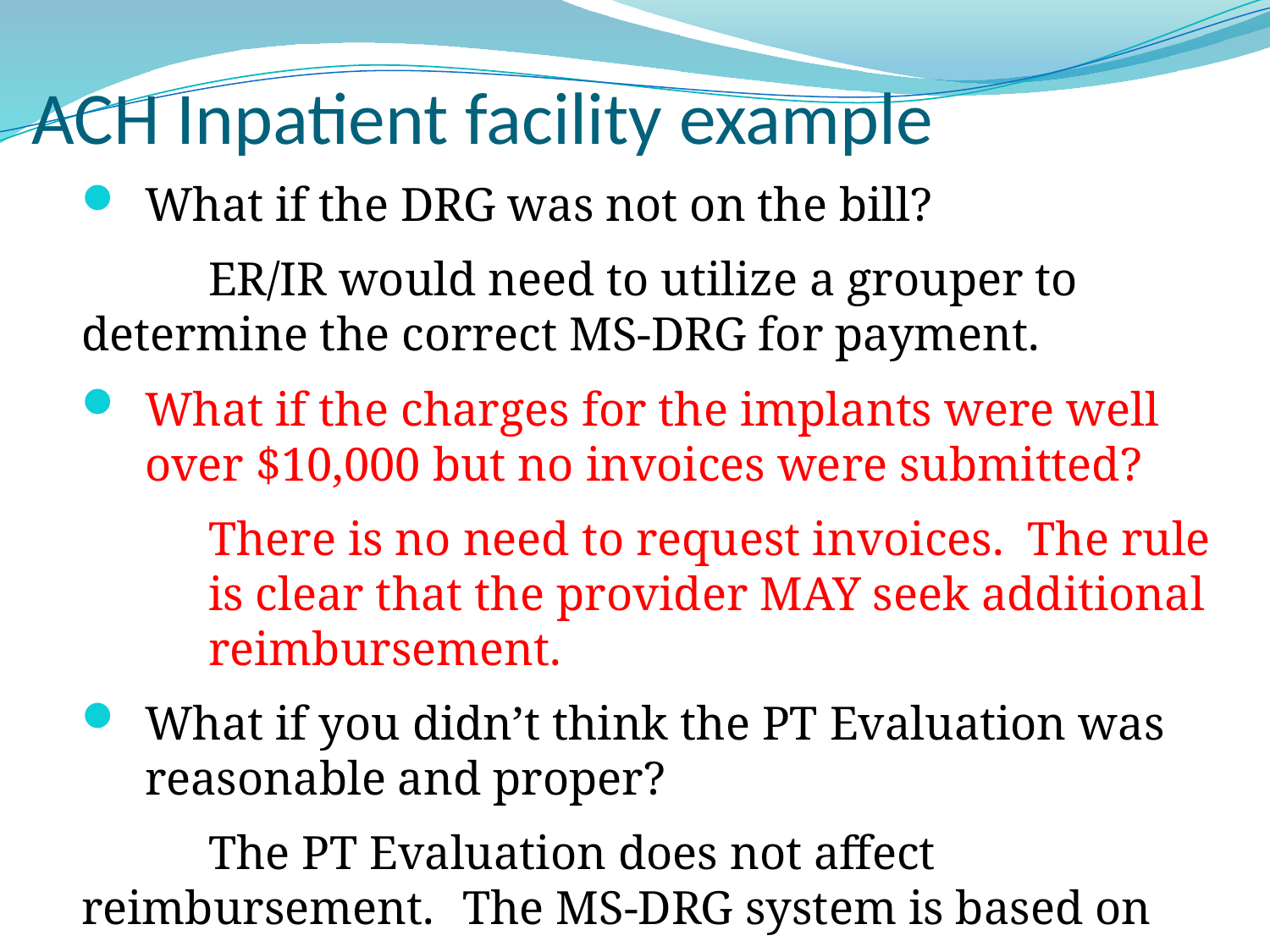

# ACH Inpatient facility example
What if the DRG was not on the bill?
	ER/IR would need to utilize a grouper to 	determine the correct MS-DRG for payment.
What if the charges for the implants were well over $10,000 but no invoices were submitted?
	There is no need to request invoices.  The rule 	is clear that the provider MAY seek additional 	reimbursement.
What if you didn’t think the PT Evaluation was reasonable and proper?
	The PT Evaluation does not affect reimbursement.  	The MS-DRG system is based on averages.